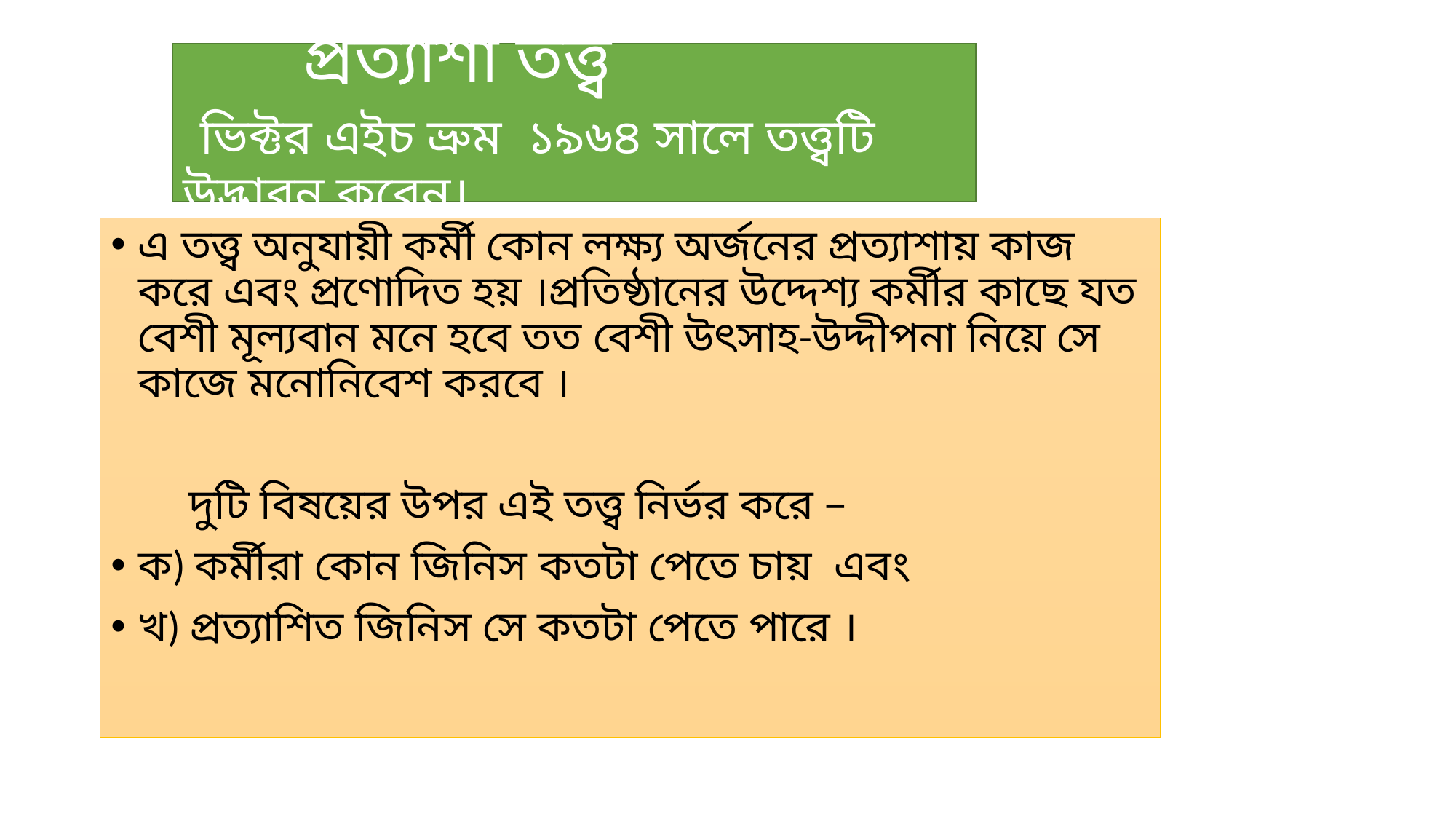

# প্রত্যাশা তত্ত্ব ভিক্টর এইচ ভ্রুম  ১৯৬৪ সালে তত্ত্বটি উদ্ভাবন করেন।
এ তত্ত্ব অনুযায়ী কর্মী কোন লক্ষ্য অর্জনের প্রত্যাশায় কাজ করে এবং প্রণোদিত হয় ।প্রতিষ্ঠানের উদ্দেশ্য কর্মীর কাছে যত বেশী মূল্যবান মনে হবে তত বেশী উৎসাহ-উদ্দীপনা নিয়ে সে কাজে মনোনিবেশ করবে ।

       দুটি বিষয়ের উপর এই তত্ত্ব নির্ভর করে –
ক) কর্মীরা কোন জিনিস কতটা পেতে চায়  এবং
খ) প্রত্যাশিত জিনিস সে কতটা পেতে পারে ।